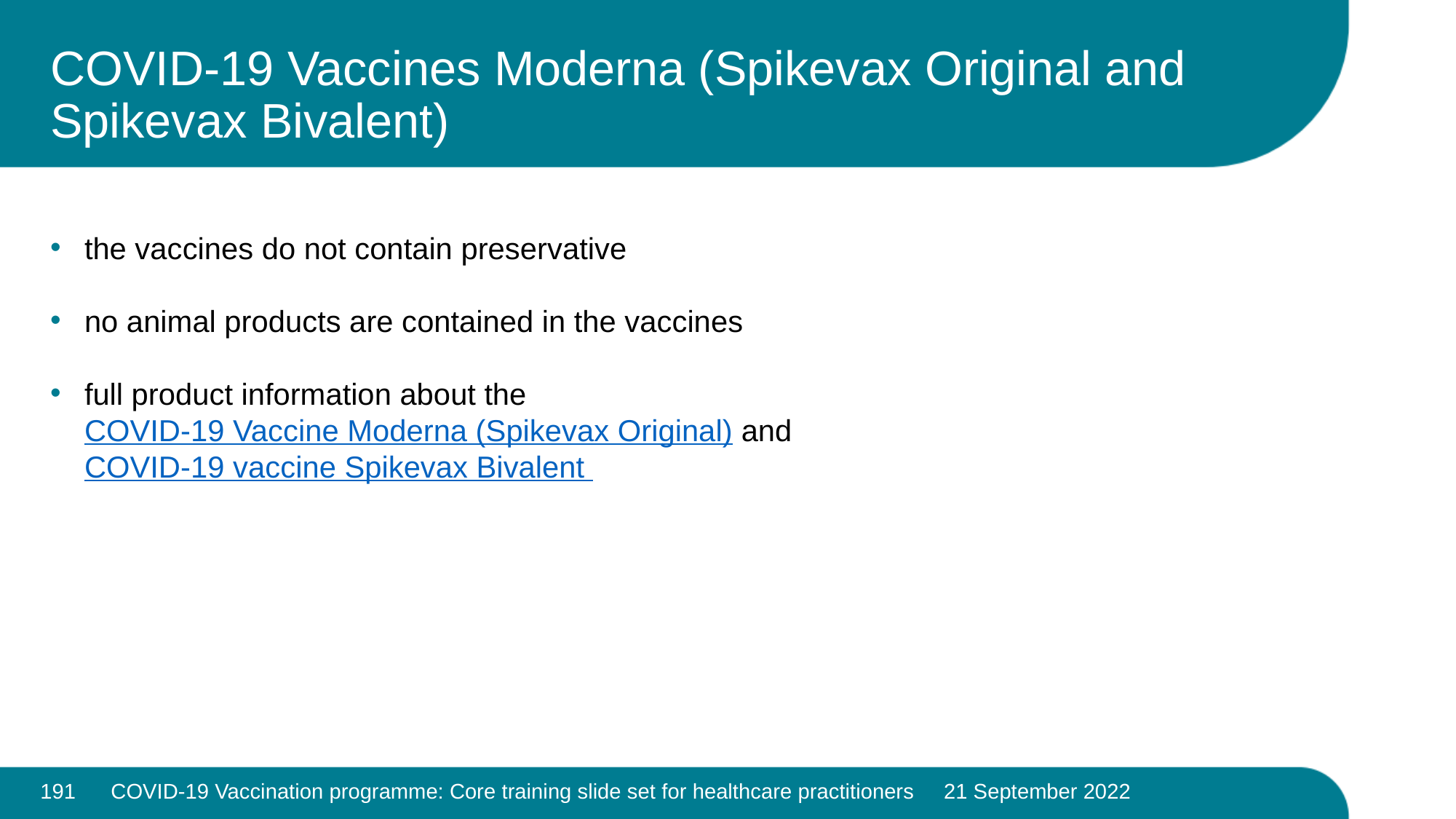

# COVID-19 Vaccines Moderna (Spikevax Original and Spikevax Bivalent)

the vaccines do not contain preservative

no animal products are contained in the vaccines

full product information about the COVID-19 Vaccine Moderna (Spikevax Original) and COVID-19 vaccine Spikevax Bivalent

191
COVID-19 Vaccination programme: Core training slide set for healthcare practitioners     21 September 2022